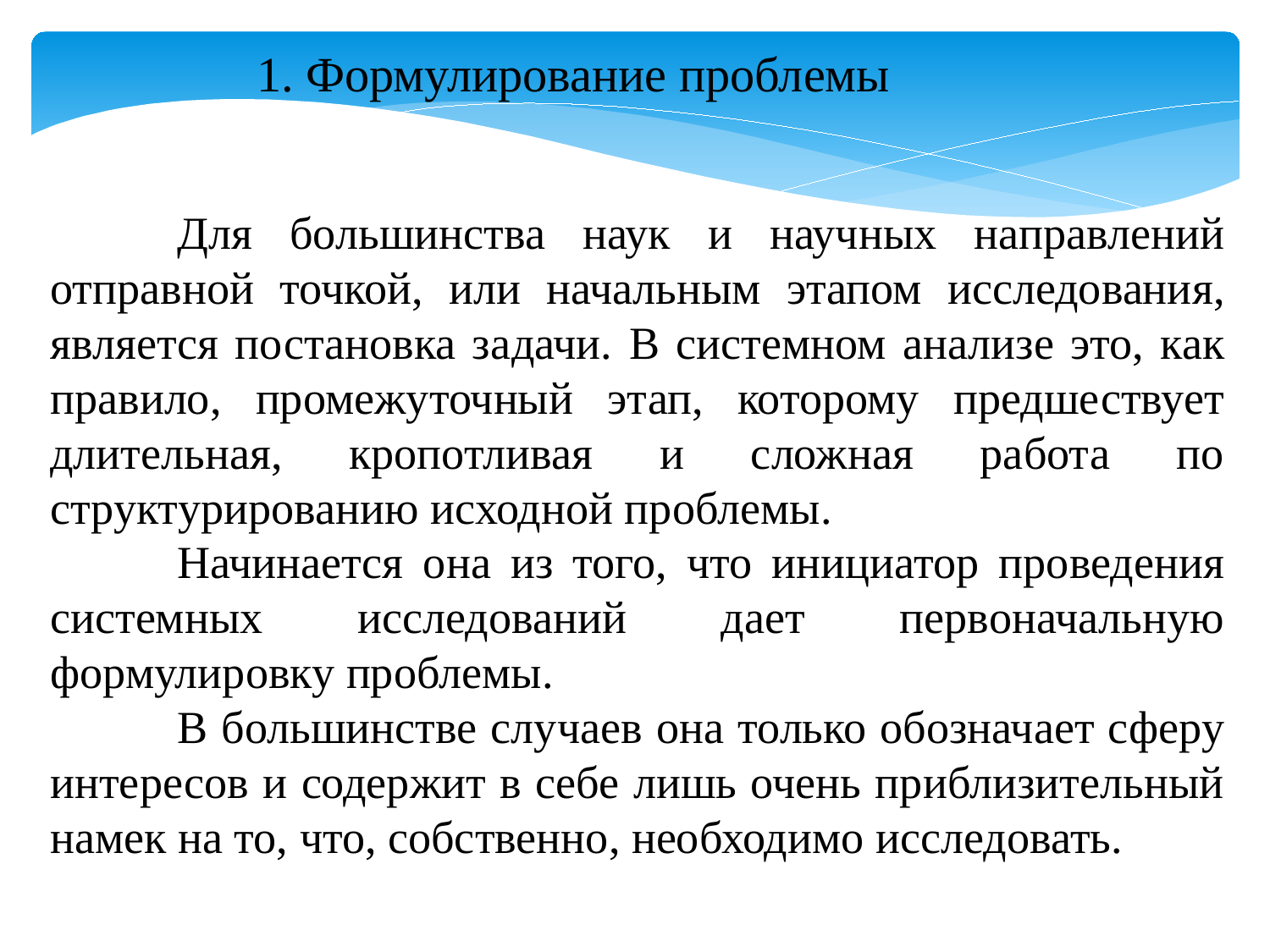

1. Формулирование проблемы

	Для большинства наук и научных направлений отправной точ­кой, или начальным этапом исследования, является постановка за­дачи. В системном анализе это, как правило, промежуточный этап, которому предшествует длительная, кропотливая и сложная работа по структурированию исходной проблемы.
	Начинается она из того, что инициатор проведения системных исследований дает первоначальную формулировку проблемы.
	В большинстве слу­чаев она только обозначает сферу интересов и содержит в себе лишь очень приблизительный намек на то, что, собственно, необ­ходимо исследовать.